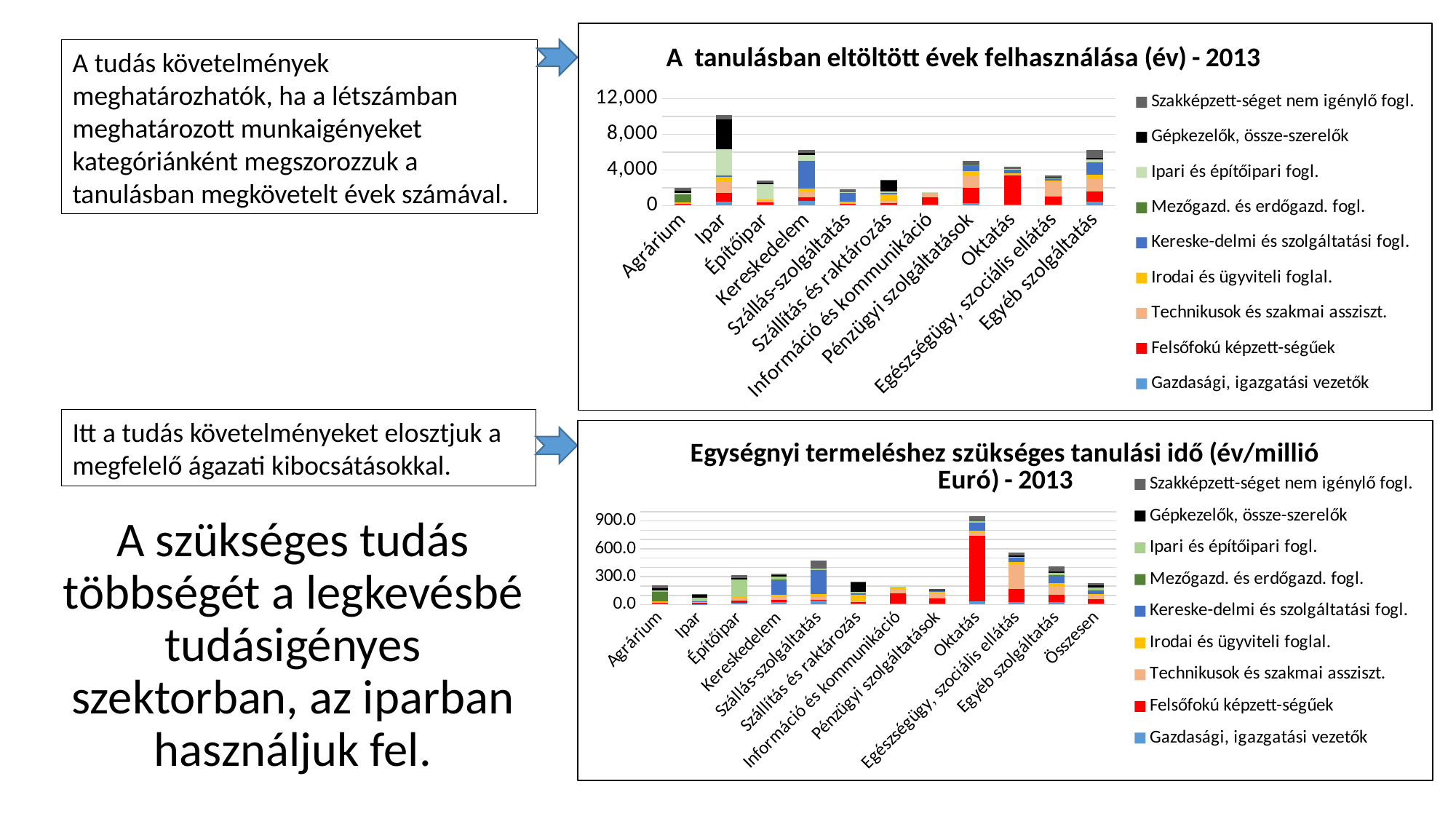

### Chart:

| Category | Gazdasági, igazgatási vezetők | Felsőfokú képzett-ségűek  | Technikusok és szakmai assziszt. | Irodai és ügyviteli foglal. | Kereske-delmi és szolgáltatási fogl. | Mezőgazd. és erdőgazd. fogl. | Ipari és építőipari fogl. | Gépkezelők, össze-szerelők | Szakképzett-séget nem igénylő fogl. |
|---|---|---|---|---|---|---|---|---|---|
| Agrárium | 112.0 | 69.3 | 102.86999999999999 | 103.69999999999999 | 51.300000000000004 | 845.52 | 146.3 | 260.59000000000003 | 310.08 |
| Ipar | 421.40000000000003 | 1041.0400000000002 | 1153.1599999999999 | 567.3 | 176.70000000000002 | 0.0 | 3000.8 | 3282.6100000000006 | 572.16 |
| Építőipar | 147.0 | 226.38 | 227.32999999999996 | 125.66 | 0.0 | 0.0 | 1652.1999999999998 | 157.59000000000003 | 248.64 |
| Kereskedelem | 519.4 | 374.22 | 680.72 | 358.67999999999995 | 3081.42 | 30.16 | 646.8 | 229.69000000000003 | 313.92 |
| Szállás-szolgáltatás | 152.6 | 41.580000000000005 | 113.03 | 124.43999999999998 | 1004.3399999999999 | 0.0 | 61.599999999999994 | 0.0 | 327.36 |
| Szállítás és raktározás | 149.79999999999998 | 147.84 | 228.6 | 707.5999999999999 | 163.02 | 0.0 | 191.39999999999998 | 1195.83 | 137.28 |
| Információ és kommunikáció | 91.0 | 856.24 | 368.29999999999995 | 153.72 | 0.0 | 0.0 | 59.400000000000006 | 0.0 | 0.0 |
| Pénzügyi szolgáltatások | 250.59999999999997 | 1709.4 | 1344.9299999999998 | 610.0 | 540.36 | 36.4 | 134.2 | 57.68 | 328.32 |
| Oktatás | 152.6 | 3223.2200000000003 | 151.13 | 131.76 | 375.06 | 0.0 | 59.400000000000006 | 0.0 | 265.91999999999996 |
| Egészségügy, szociális ellátás | 147.0 | 863.94 | 1657.35 | 113.46000000000001 | 308.94 | 0.0 | 62.7 | 90.64000000000001 | 174.72 |
| Egyéb szolgáltatás | 435.39999999999935 | 1141.139999999999 | 1380.4900000000002 | 539.24 | 1258.5599999999997 | 81.11999999999998 | 316.7999999999997 | 183.33999999999955 | 907.2000000000002 |
A tudás követelmények meghatározhatók, ha a létszámban meghatározott munkaigényeket kategóriánként megszorozzuk a tanulásban megkövetelt évek számával.

Itt a tudás követelményeket elosztjuk a megfelelő ágazati kibocsátásokkal.

### Chart:

| Category | Gazdasági, igazgatási vezetők | Felsőfokú képzett-ségűek  | Technikusok és szakmai assziszt. | Irodai és ügyviteli foglal. | Kereske-delmi és szolgáltatási fogl. | Mezőgazd. és erdőgazd. fogl. | Ipari és építőipari fogl. | Gépkezelők, össze-szerelők | Szakképzett-séget nem igénylő fogl. |
|---|---|---|---|---|---|---|---|---|---|
| Agrárium | 11.771135494177493 | 7.283390087022324 | 10.811577752553916 | 10.898810274519695 | 5.391600454029513 | 88.86366502711566 | 15.37604573926935 | 27.387858914533155 | 32.58922941102283 |
| Ipar | 4.780325116558711 | 11.80946763014305 | 13.081347203158145 | 6.435402085011287 | 2.0044695018887615 | 0.0 | 34.04081540049686 | 37.23764364230373 | 6.490533504248295 |
| Építőipar | 16.759394381612548 | 25.809467347683327 | 25.917776358993063 | 14.326431959138997 | 0.0 | 0.0 | 188.3664720904779 | 17.966754834002188 | 28.34731849689894 |
| Kereskedelem | 27.715227900920997 | 19.968410829962757 | 36.32327673607035 | 19.139195116485066 | 164.42483164893335 | 1.6093401491947965 | 34.513302669071436 | 12.25627781394406 | 16.75079773326361 |
| Szállás-szolgáltatás | 39.46007447248655 | 10.751965246172942 | 29.22786512205213 | 32.178320231692176 | 259.70728175424085 | 0.0 | 15.928837401737692 | 0.0 | 84.6503930492346 |
| Szállítás és raktározás | 12.840293492422685 | 12.67228965233491 | 19.594733593910718 | 60.65281492148392 | 13.973462250565728 | 0.0 | 16.406089282040732 | 102.50205718987863 | 11.76712610573956 |
| Információ és kommunikáció | 11.455763130066972 | 107.78991892844553 | 46.36436880004028 | 19.351427564328514 | 0.0 | 0.0 | 7.477717911274485 | 0.0 | 0.0 |
| Pénzügyi szolgáltatások | 8.574586240286868 | 58.489216756370205 | 46.01842885933366 | 20.871897871408578 | 18.489079891466133 | 1.2454706270807743 | 4.5918175317098875 | 1.9735919167587652 | 11.233871326460434 |
| Oktatás | 33.314412959001 | 703.6676417936515 | 32.9934943020565 | 28.764790638780944 | 81.88010304326943 | 0.0 | 12.967733484696328 | 0.0 | 58.05353010522638 |
| Egészségügy, szociális ellátás | 24.102707045532803 | 141.65505255045994 | 271.7457246388693 | 18.603354703307154 | 50.65503615406057 | 0.0 | 10.28054239289052 | 14.861696371476825 | 28.647788945547557 |
| Egyéb szolgáltatás | 28.810587262200126 | 75.50967741935479 | 91.34755996691483 | 35.68172043010753 | 83.27940446650123 | 5.36774193548387 | 20.962779156327528 | 12.131679073614531 | 60.02977667493798 |
| Összesen | 12.660552080193314 | 47.59391578680705 | 36.36894305893627 | 17.357740620695 | 34.16846762545425 | 4.876089780536684 | 31.084826877211103 | 26.795762927382 | 17.603410709919785 |
# A szükséges tudás többségét a legkevésbé tudásigényes szektorban, az iparban használjuk fel.